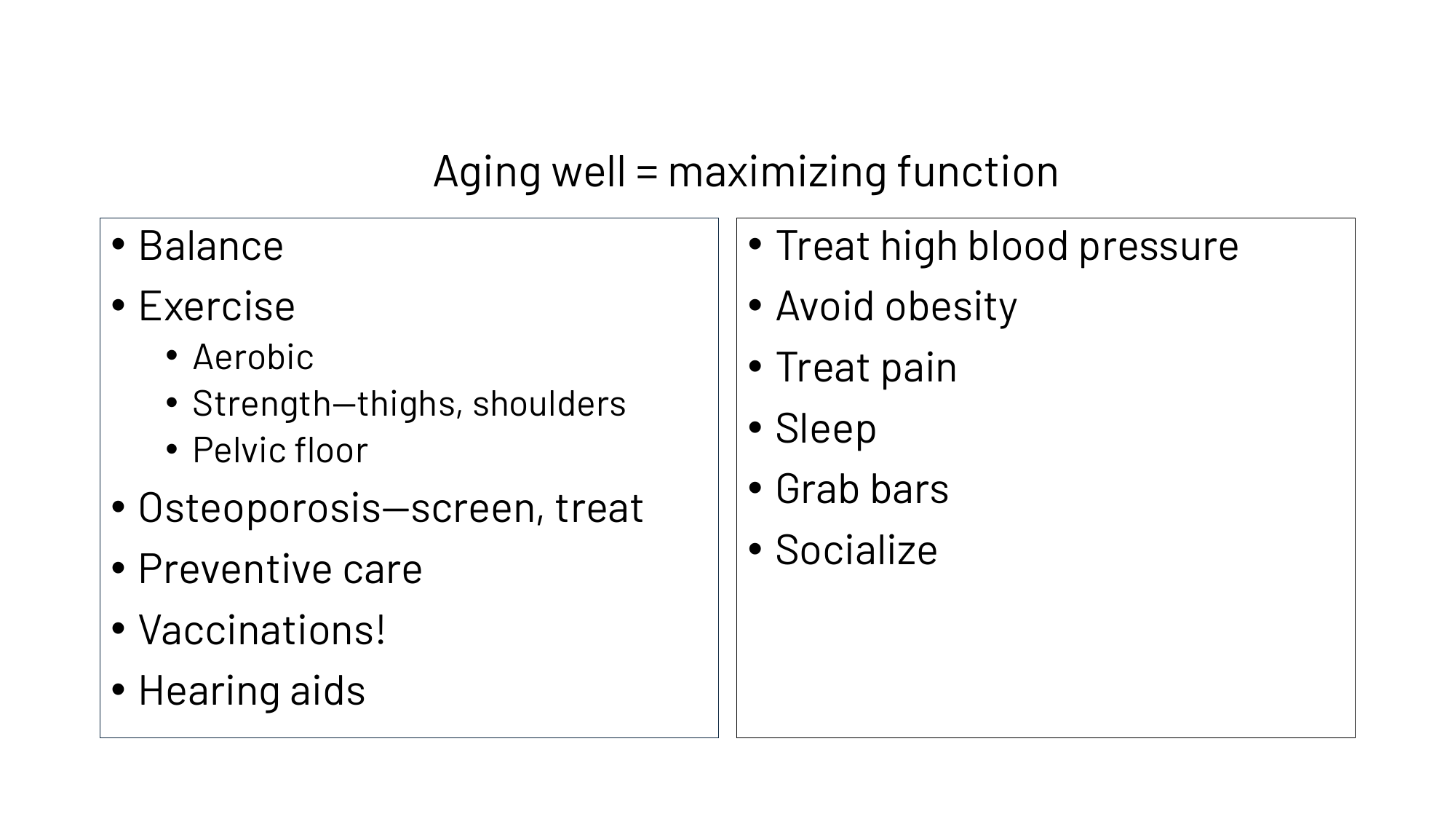

# Aging well = maximizing function
Balance
Exercise
Aerobic
Strength—thighs, shoulders
Pelvic floor
Osteoporosis—screen, treat
Preventive care
Vaccinations!
Hearing aids

Treat high blood pressure
Avoid obesity
Treat pain
Sleep
Grab bars
Socialize